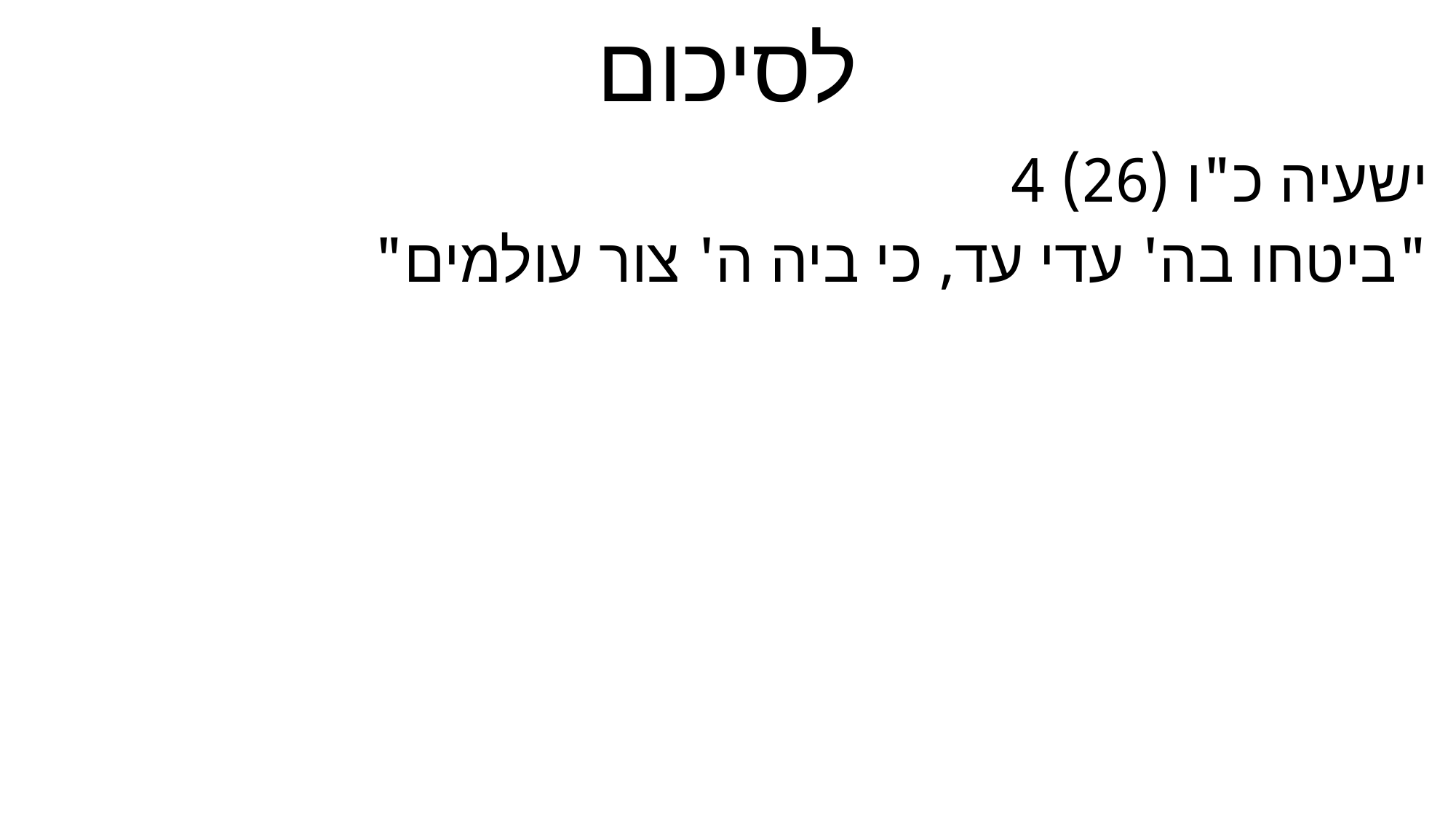

# לסיכום
 ישעיה כ"ו (26) 4
 "ביטחו בה' עדי עד, כי ביה ה' צור עולמים"